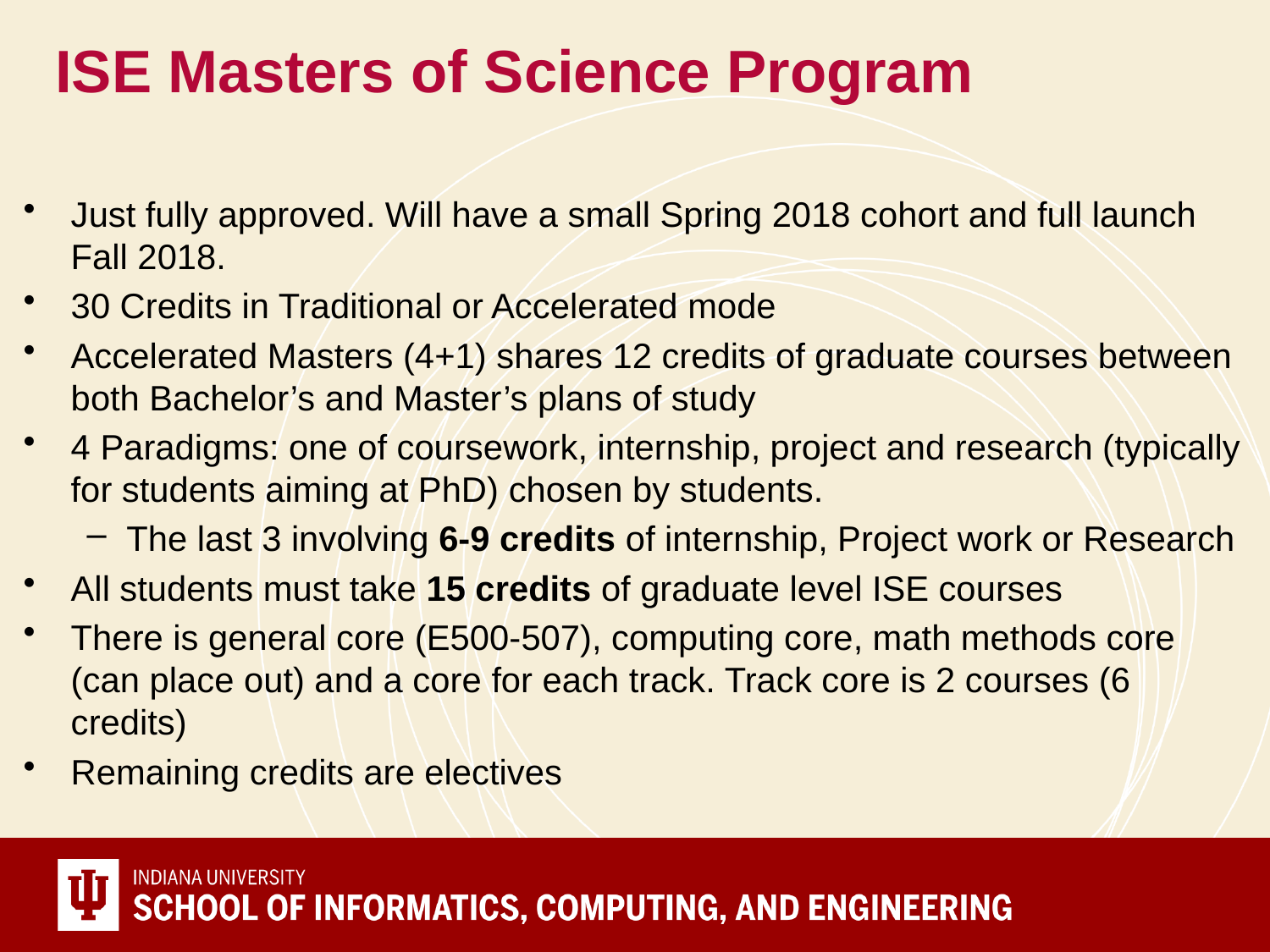

# ISE Masters of Science Program
Just fully approved. Will have a small Spring 2018 cohort and full launch Fall 2018.
30 Credits in Traditional or Accelerated mode
Accelerated Masters (4+1) shares 12 credits of graduate courses between both Bachelor’s and Master’s plans of study
4 Paradigms: one of coursework, internship, project and research (typically for students aiming at PhD) chosen by students.
The last 3 involving 6-9 credits of internship, Project work or Research
All students must take 15 credits of graduate level ISE courses
There is general core (E500-507), computing core, math methods core (can place out) and a core for each track. Track core is 2 courses (6 credits)
Remaining credits are electives